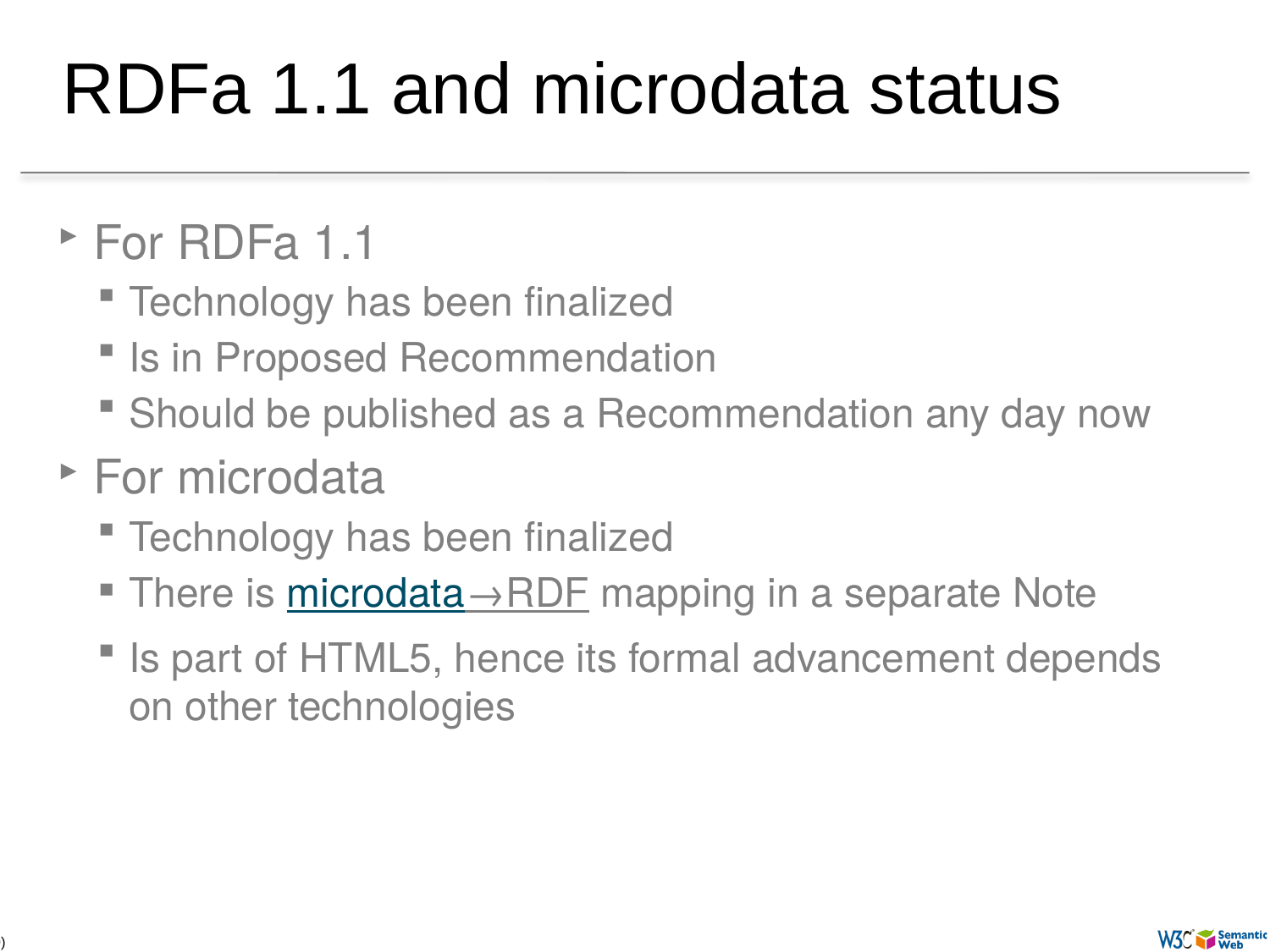

# RDFa 1.1 and microdata status
For RDFa 1.1
Technology has been finalized
Is in Proposed Recommendation
Should be published as a Recommendation any day now
For microdata
Technology has been finalized
There is microdata→RDF mapping in a separate Note
Is part of HTML5, hence its formal advancement depends on other technologies